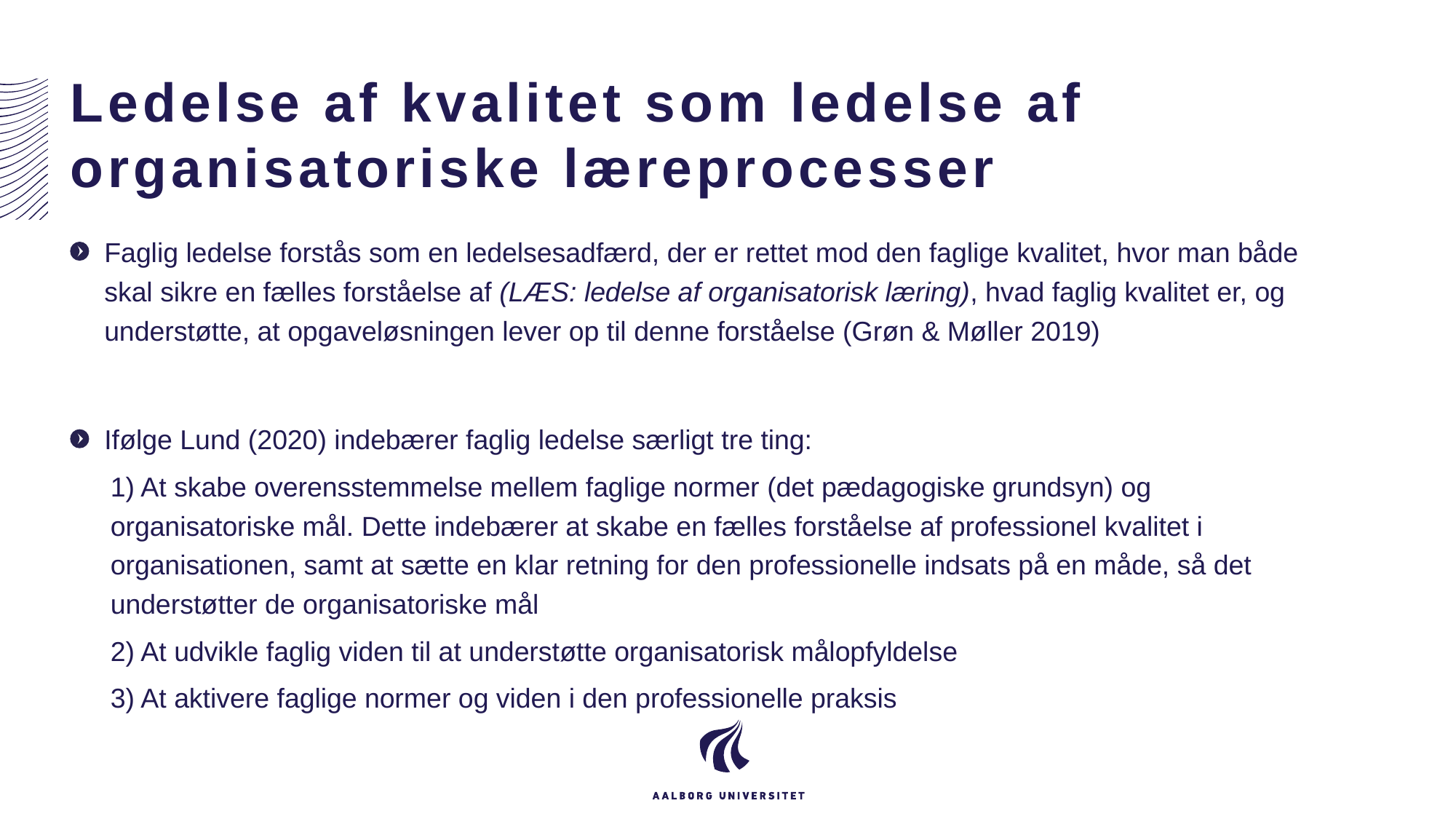

# Ledelse af kvalitet som ledelse af organisatoriske læreprocesser
Faglig ledelse forstås som en ledelsesadfærd, der er rettet mod den faglige kvalitet, hvor man både skal sikre en fælles forståelse af (LÆS: ledelse af organisatorisk læring), hvad faglig kvalitet er, og understøtte, at opgaveløsningen lever op til denne forståelse (Grøn & Møller 2019)

Ifølge Lund (2020) indebærer faglig ledelse særligt tre ting:
1) At skabe overensstemmelse mellem faglige normer (det pædagogiske grundsyn) og organisatoriske mål. Dette indebærer at skabe en fælles forståelse af professionel kvalitet i organisationen, samt at sætte en klar retning for den professionelle indsats på en måde, så det understøtter de organisatoriske mål
2) At udvikle faglig viden til at understøtte organisatorisk målopfyldelse
3) At aktivere faglige normer og viden i den professionelle praksis